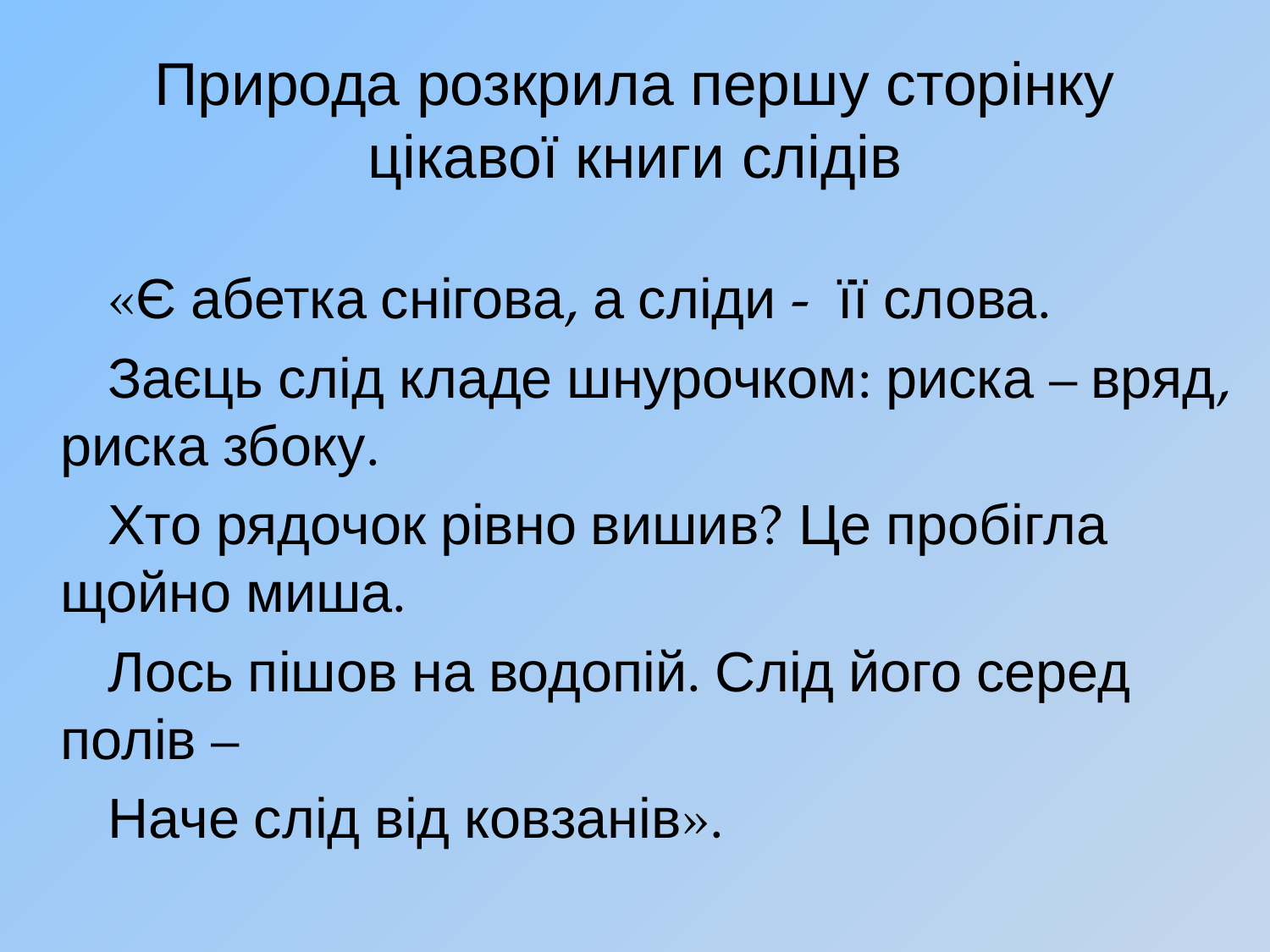

# Природа розкрила першу сторінку цікавої книги слідів
«Є абетка снігова, а сліди -  її слова.
Заєць слід кладе шнурочком: риска – вряд, риска збоку.
Хто рядочок рівно вишив? Це пробігла щойно миша.
Лось пішов на водопій. Слід його серед полів –
Наче слід від ковзанів».